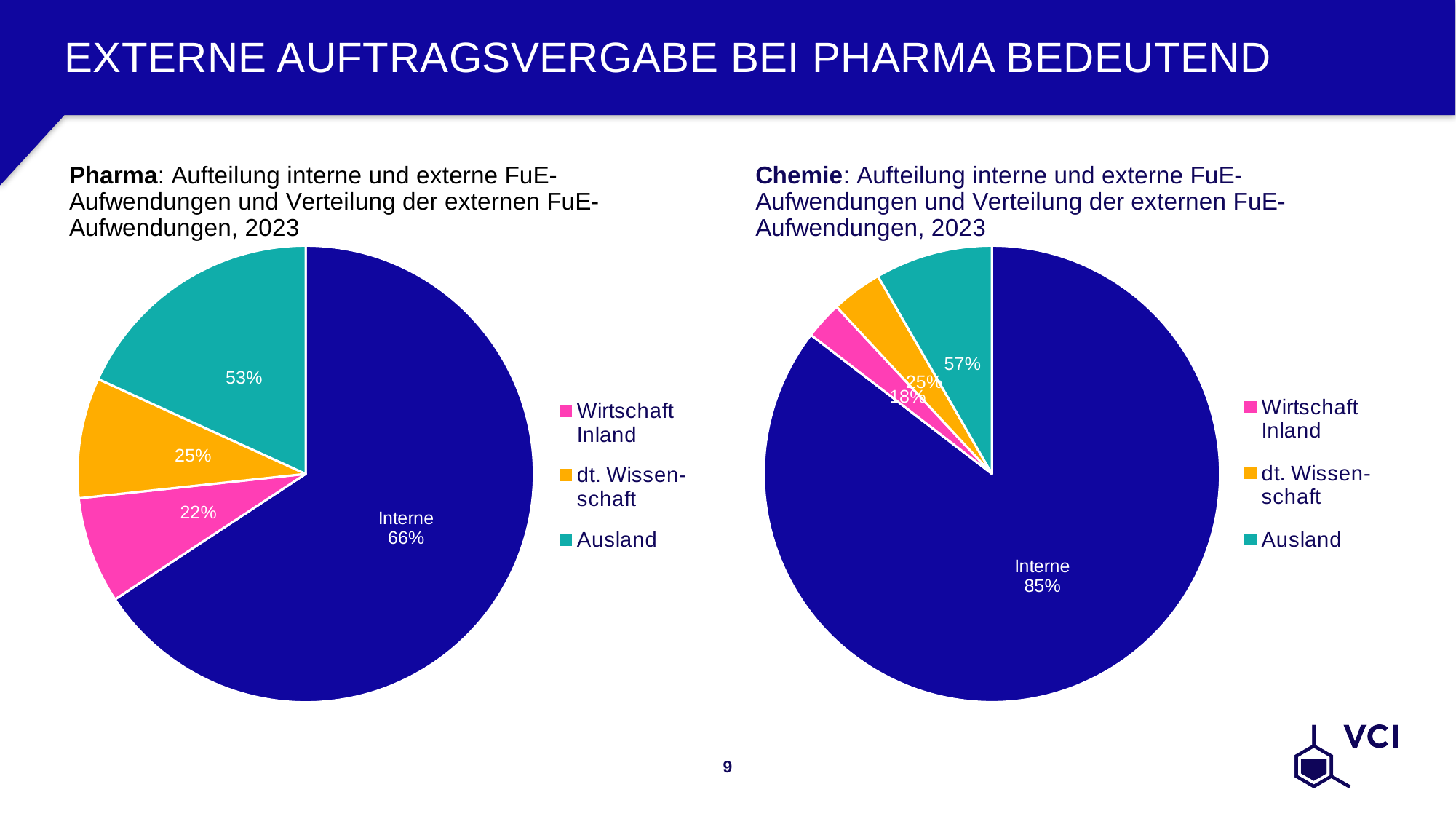

# externe Auftragsvergabe bei Pharma bedeutend

[unsupported chart]

[unsupported chart]

9